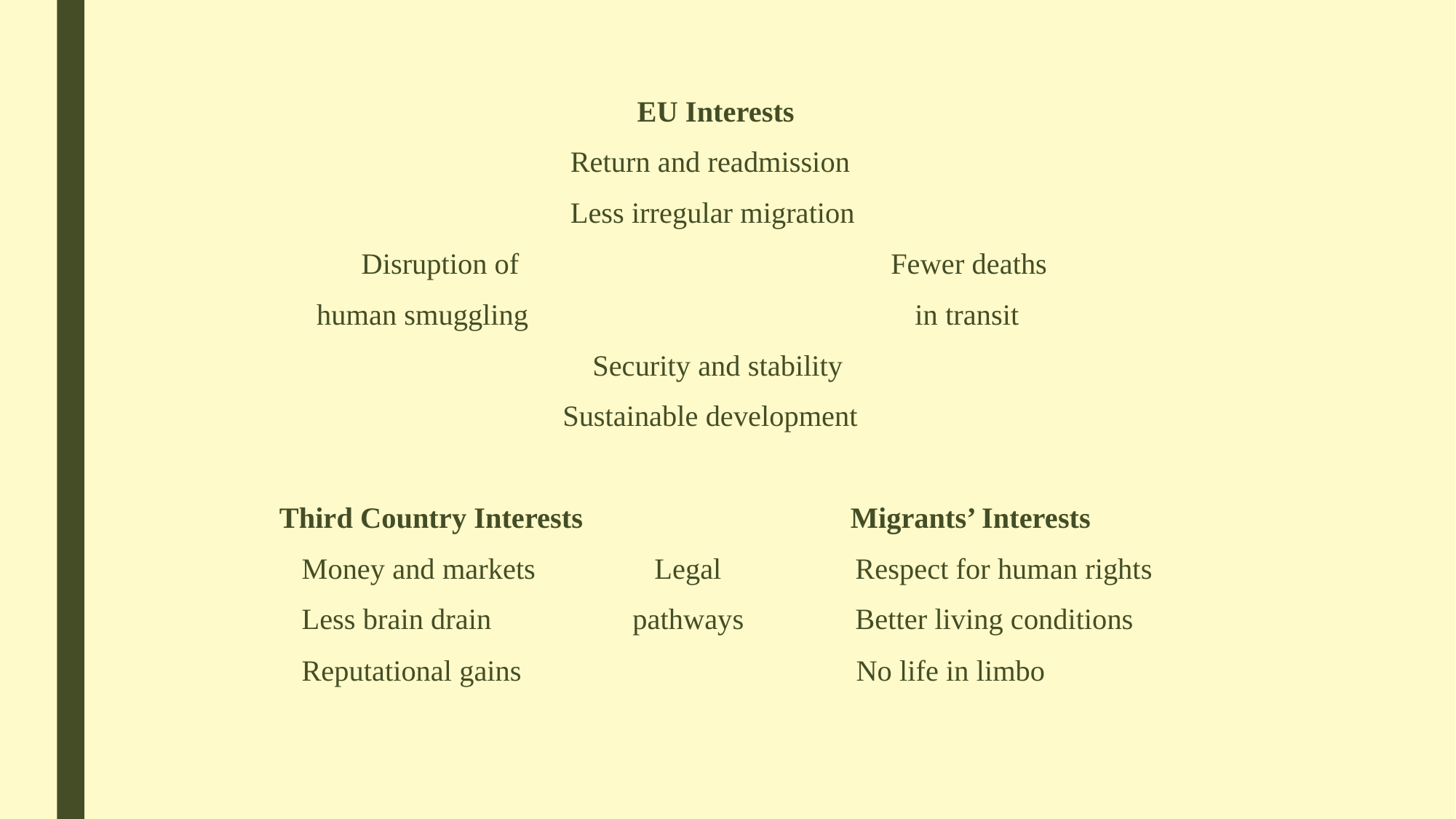

EU Interests
                                                 Return and readmission
                                                 Less irregular migration
                     Disruption of                                                  Fewer deaths
               human smuggling                                                    in transit
                                                    Security and stability
                                                Sustainable development

          Third Country Interests                                    Migrants’ Interests
             Money and markets                Legal                  Respect for human rights
             Less brain drain                   pathways               Better living conditions
             Reputational gains                                             No life in limbo